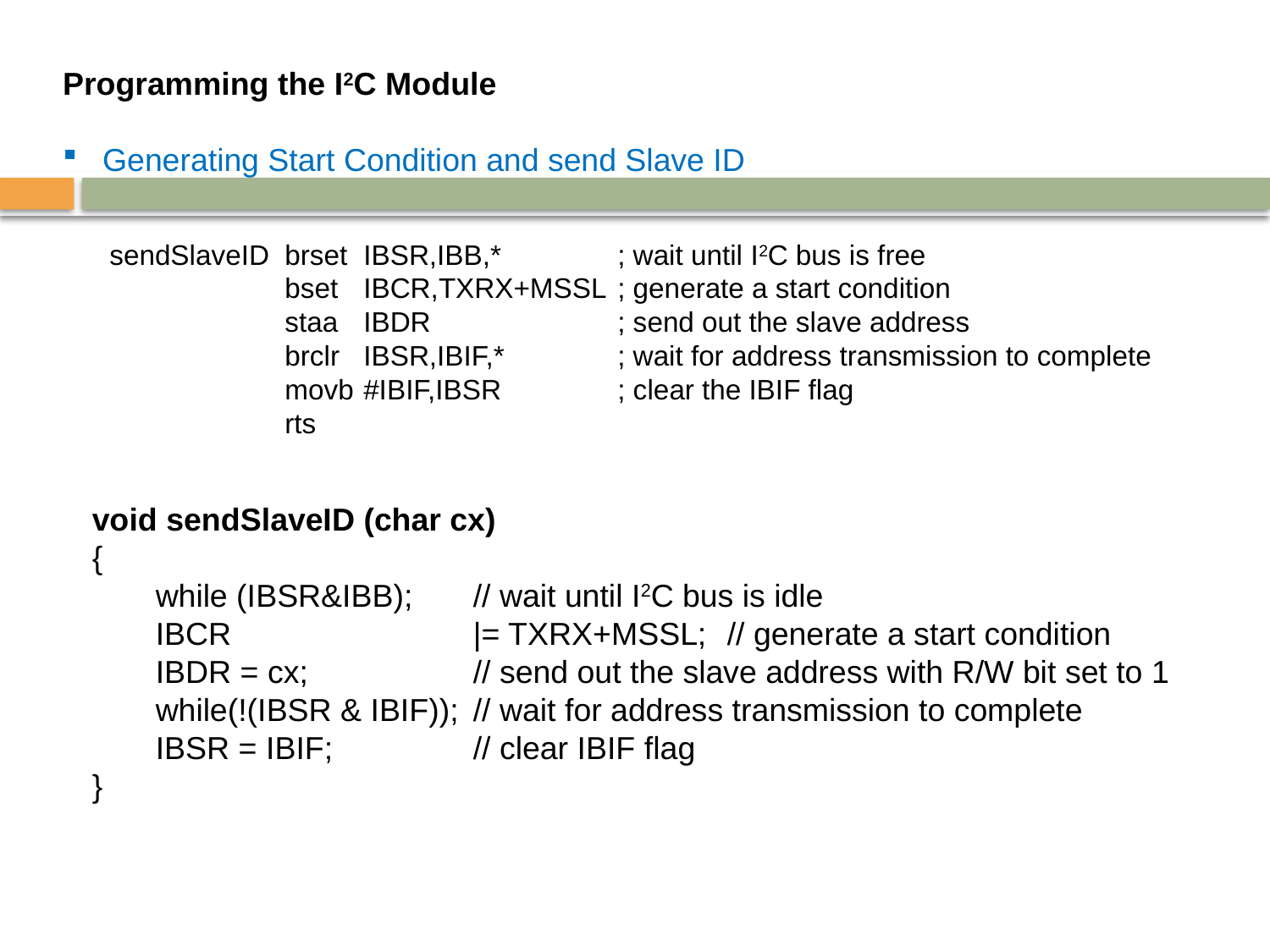

Programming the I2C Module

Generating Start Condition and send Slave ID
sendSlaveID	brset	IBSR,IBB,*	; wait until I2C bus is free
	bset	IBCR,TXRX+MSSL	; generate a start condition
	staa	IBDR	; send out the slave address
 	brclr	IBSR,IBIF,*	; wait for address transmission to complete
	movb	#IBIF,IBSR	; clear the IBIF flag
	rts
void sendSlaveID (char cx)
{
	while (IBSR&IBB);	// wait until I2C bus is idle
	IBCR 	|= TXRX+MSSL;	// generate a start condition
	IBDR = cx;	// send out the slave address with R/W bit set to 1
	while(!(IBSR & IBIF));	// wait for address transmission to complete
	IBSR = IBIF;	// clear IBIF flag
}